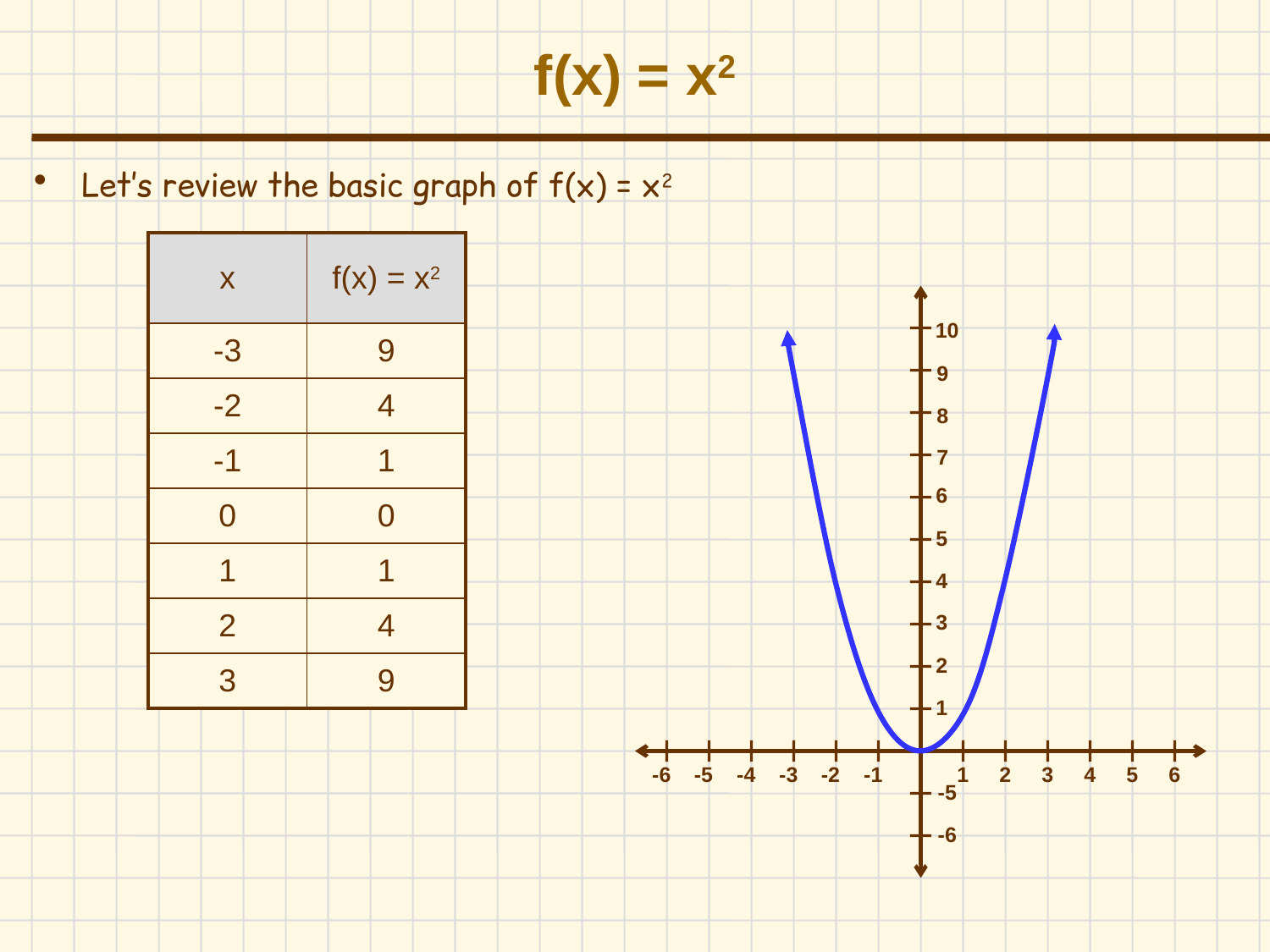

# f(x) = x2
Let’s review the basic graph of f(x) = x2
| x | f(x) = x2 |
| --- | --- |
| -3 | 9 |
| -2 | 4 |
| -1 | 1 |
| 0 | 0 |
| 1 | 1 |
| 2 | 4 |
| 3 | 9 |

10

9

8

7

6

5

4

3

2

1

-6
-5
-4
-3
-2
-1
1
2
3
4
5
6
-5

-6